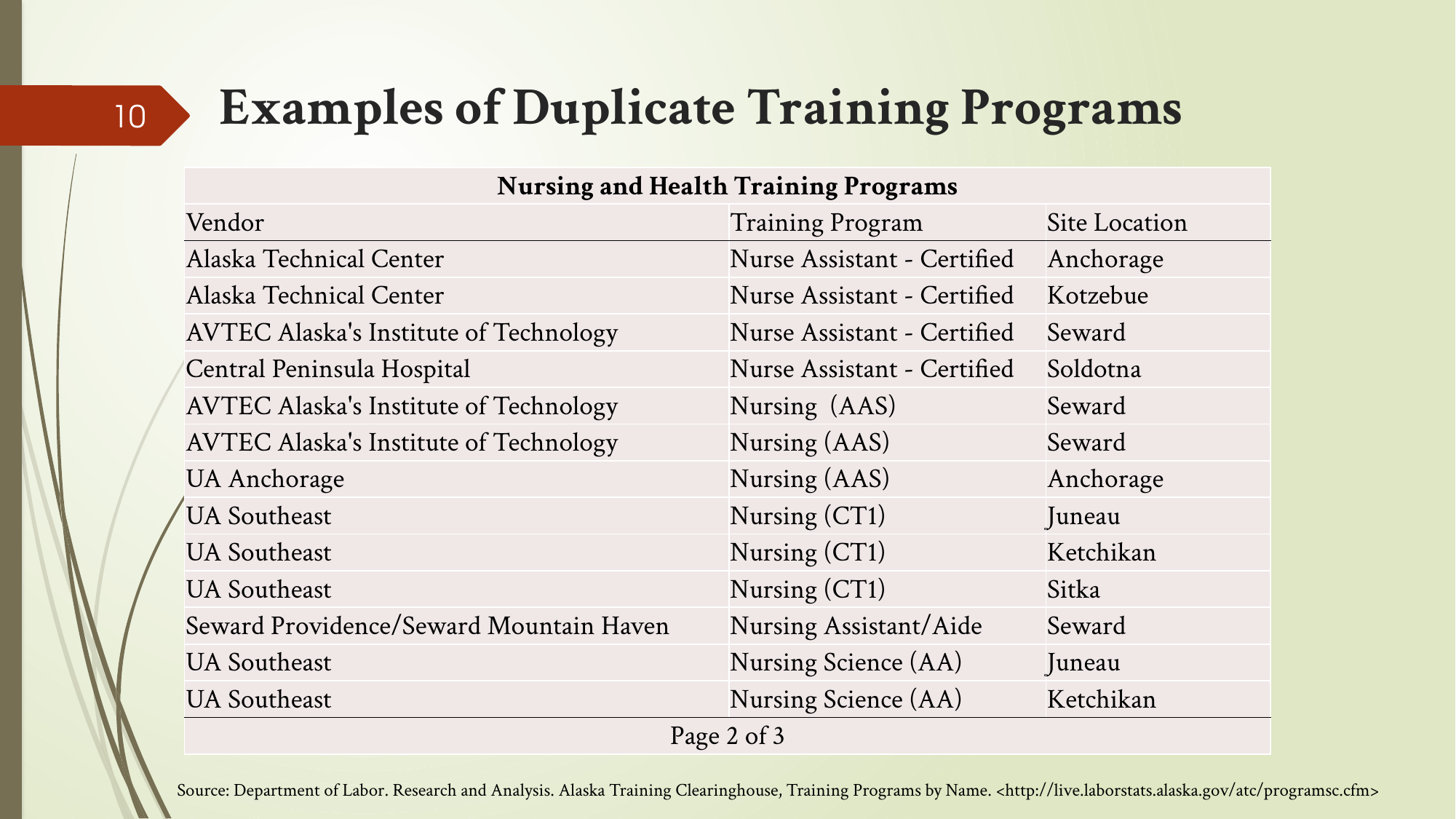

# Examples of Duplicate Training Programs
10
| Nursing and Health Training Programs |  |  |
| --- | --- | --- |
| Vendor | Training Program | Site Location |
| Alaska Technical Center | Nurse Assistant - Certified | Anchorage |
| Alaska Technical Center | Nurse Assistant - Certified | Kotzebue |
| AVTEC Alaska's Institute of Technology | Nurse Assistant - Certified | Seward |
| Central Peninsula Hospital | Nurse Assistant - Certified | Soldotna |
| AVTEC Alaska's Institute of Technology | Nursing (AAS) | Seward |
| AVTEC Alaska's Institute of Technology | Nursing (AAS) | Seward |
| UA Anchorage | Nursing (AAS) | Anchorage |
| UA Southeast | Nursing (CT1) | Juneau |
| UA Southeast | Nursing (CT1) | Ketchikan |
| UA Southeast | Nursing (CT1) | Sitka |
| Seward Providence/Seward Mountain Haven | Nursing Assistant/Aide | Seward |
| UA Southeast | Nursing Science (AA) | Juneau |
| UA Southeast | Nursing Science (AA) | Ketchikan |
| Page 2 of 3 |  |  |
Source: Department of Labor. Research and Analysis. Alaska Training Clearinghouse, Training Programs by Name. <http://live.laborstats.alaska.gov/atc/programsc.cfm>